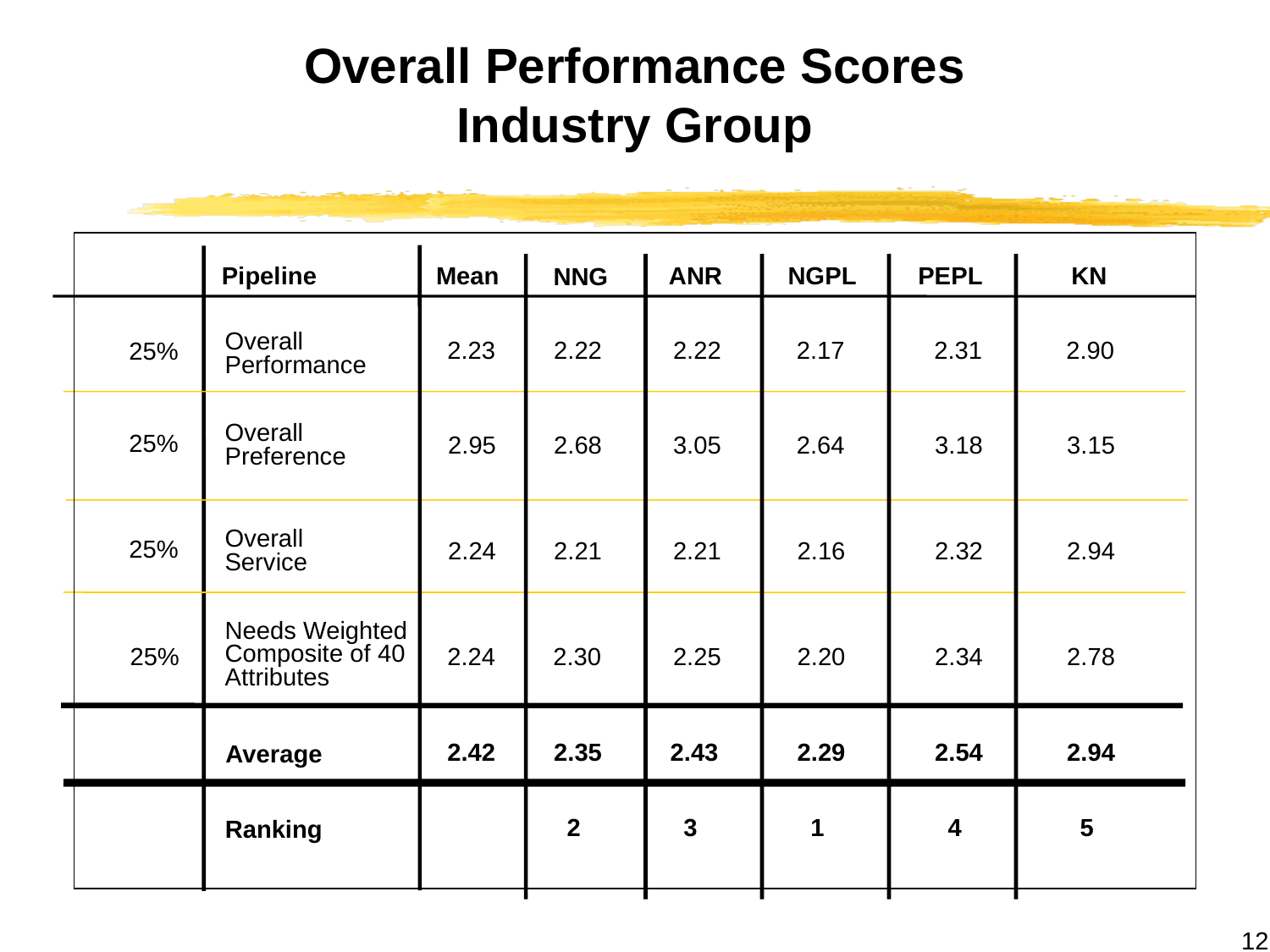

Overall Performance Scores
Industry Group
12

Pipeline
Mean
ANR
NGPL
PEPL
KN

NNG
Overall
Performance
2.23
2.22
2.22
2.17
2.31
2.90

25%
Overall
Preference
25%
2.95
2.68
3.05
2.64
3.18
3.15
Overall
Service
25%
2.24
2.21
2.21
2.16
2.32
2.94
Needs Weighted
Composite of 40
Attributes
25%
2.24
2.30
2.25
2.20
2.34
2.78
2.42
2.35
2.43
2.29
2.54
2.94
Average
2
3
1
4
5
Ranking